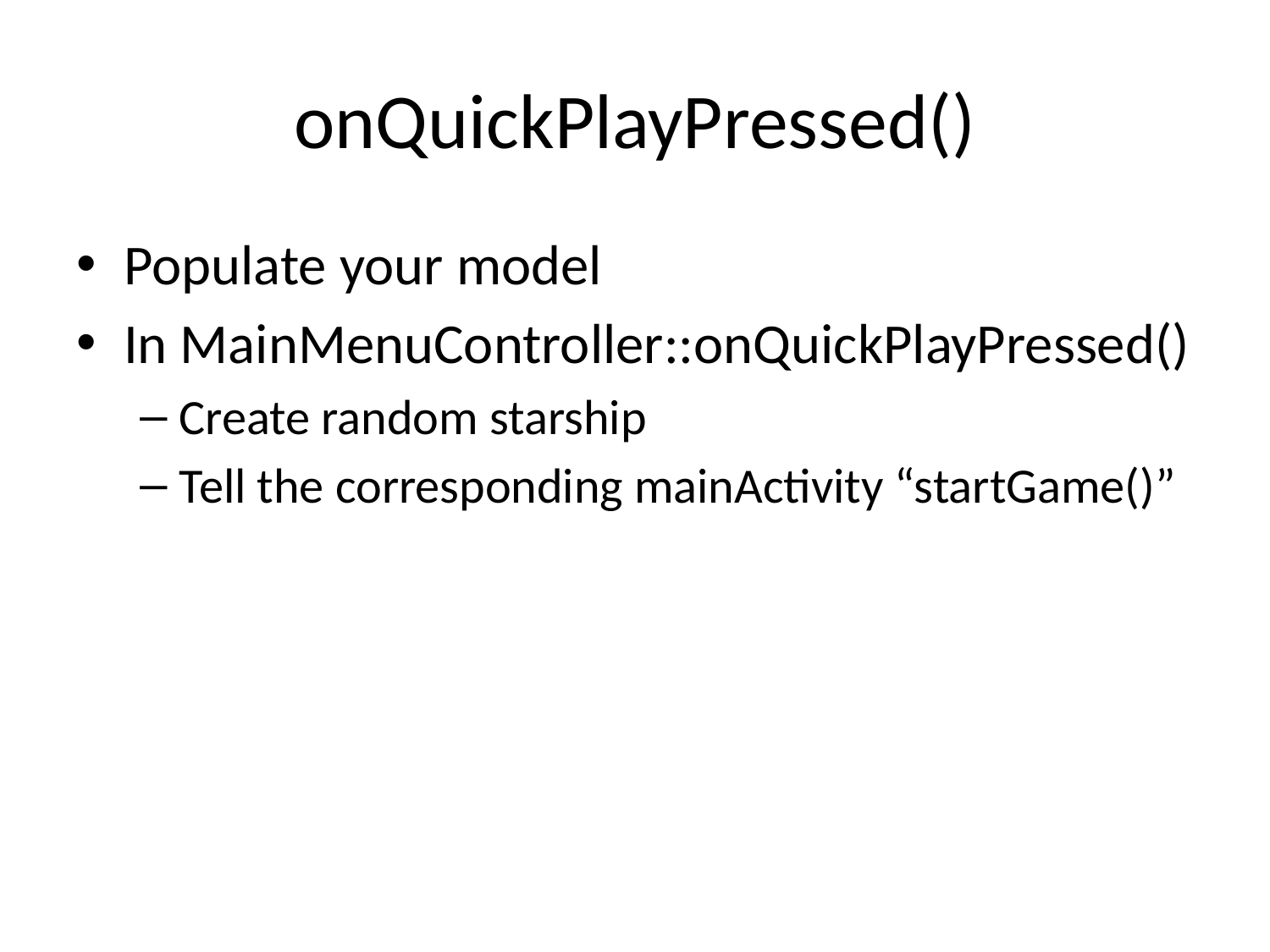

# onQuickPlayPressed()
Populate your model
In MainMenuController::onQuickPlayPressed()
Create random starship
Tell the corresponding mainActivity “startGame()”